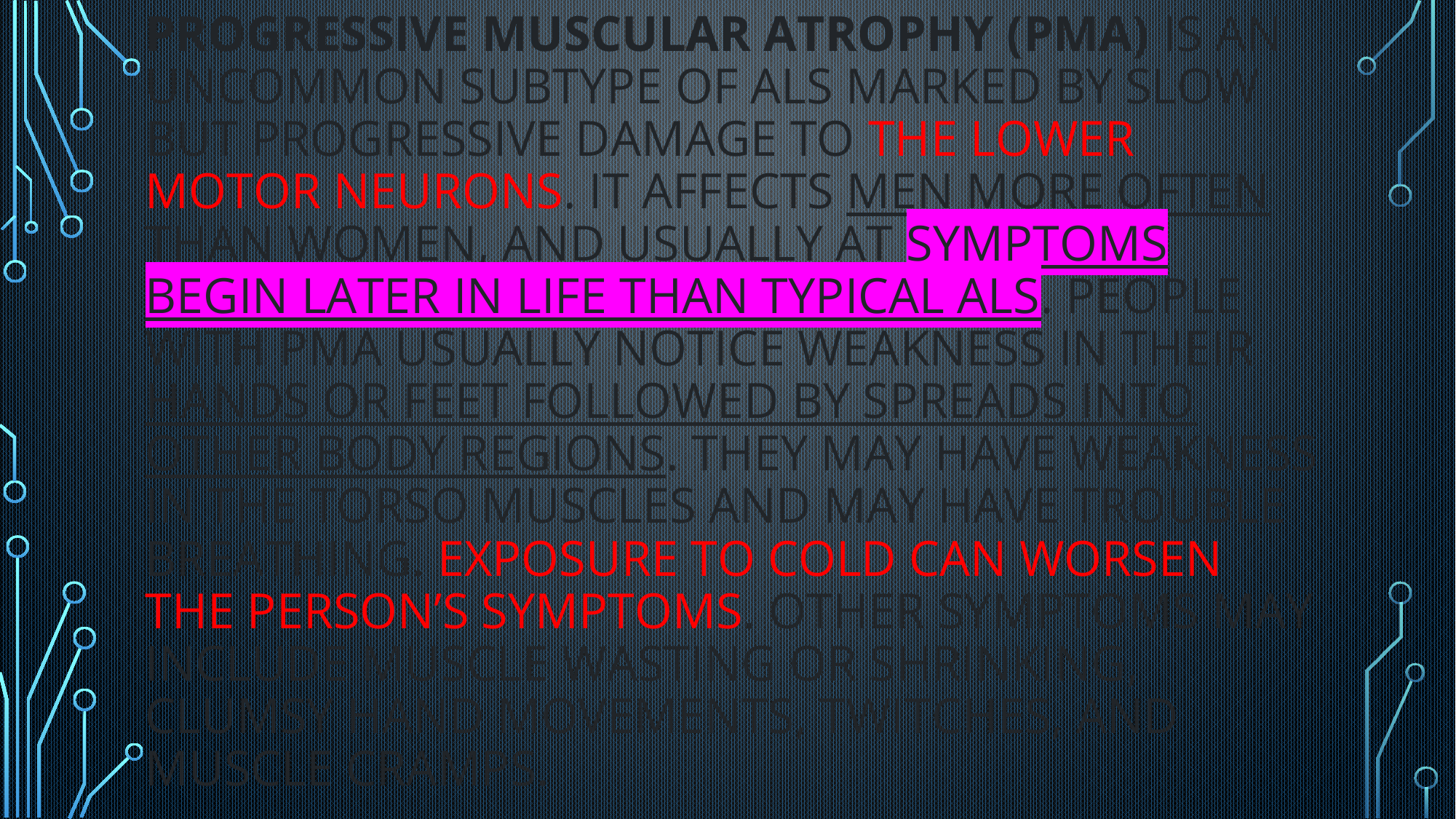

# Progressive muscular atrophy (PMA) is an uncommon subtype of ALS marked by slow but progressive damage to the lower motor neurons. It affects men more often than women, and usually at symptoms begin later in life than typical ALS. People with PMA usually notice weakness in their hands or feet followed by spreads into other body regions. They may have weakness in the torso muscles and may have trouble breathing. Exposure to cold can worsen the person’s symptoms. Other symptoms may include muscle wasting or shrinking, clumsy hand movements, twitches, and muscle cramps.